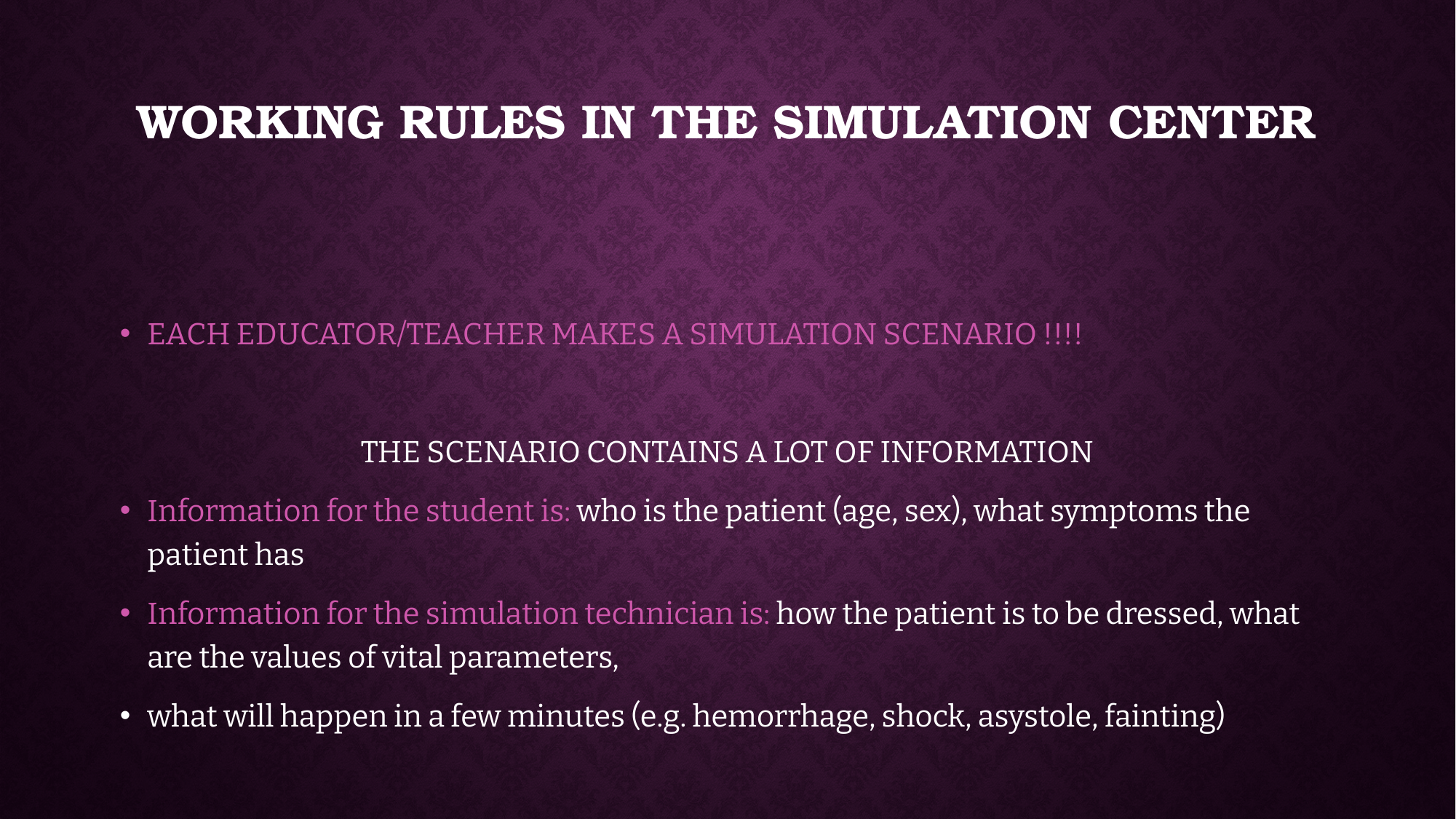

# working rules in the simulation center

EACH EDUCATOR/TEACHER MAKES A SIMULATION SCENARIO !!!!

THE SCENARIO CONTAINS A LOT OF INFORMATION
Information for the student is: who is the patient (age, sex), what symptoms the patient has
Information for the simulation technician is: how the patient is to be dressed, what are the values ​​of vital parameters,
what will happen in a few minutes (e.g. hemorrhage, shock, asystole, fainting)